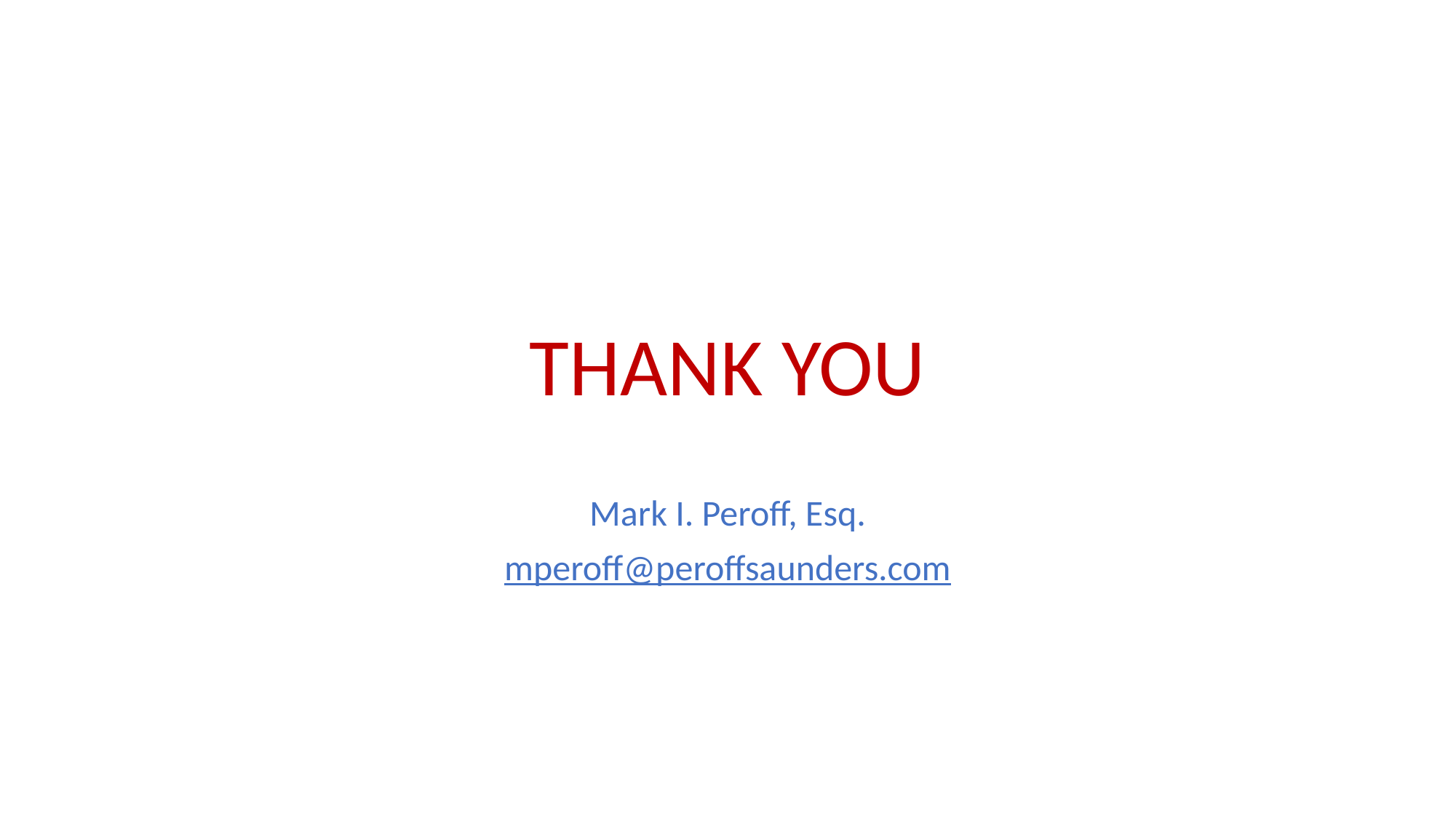

# THANK YOU

Mark I. Peroff, Esq.
mperoff@peroffsaunders.com